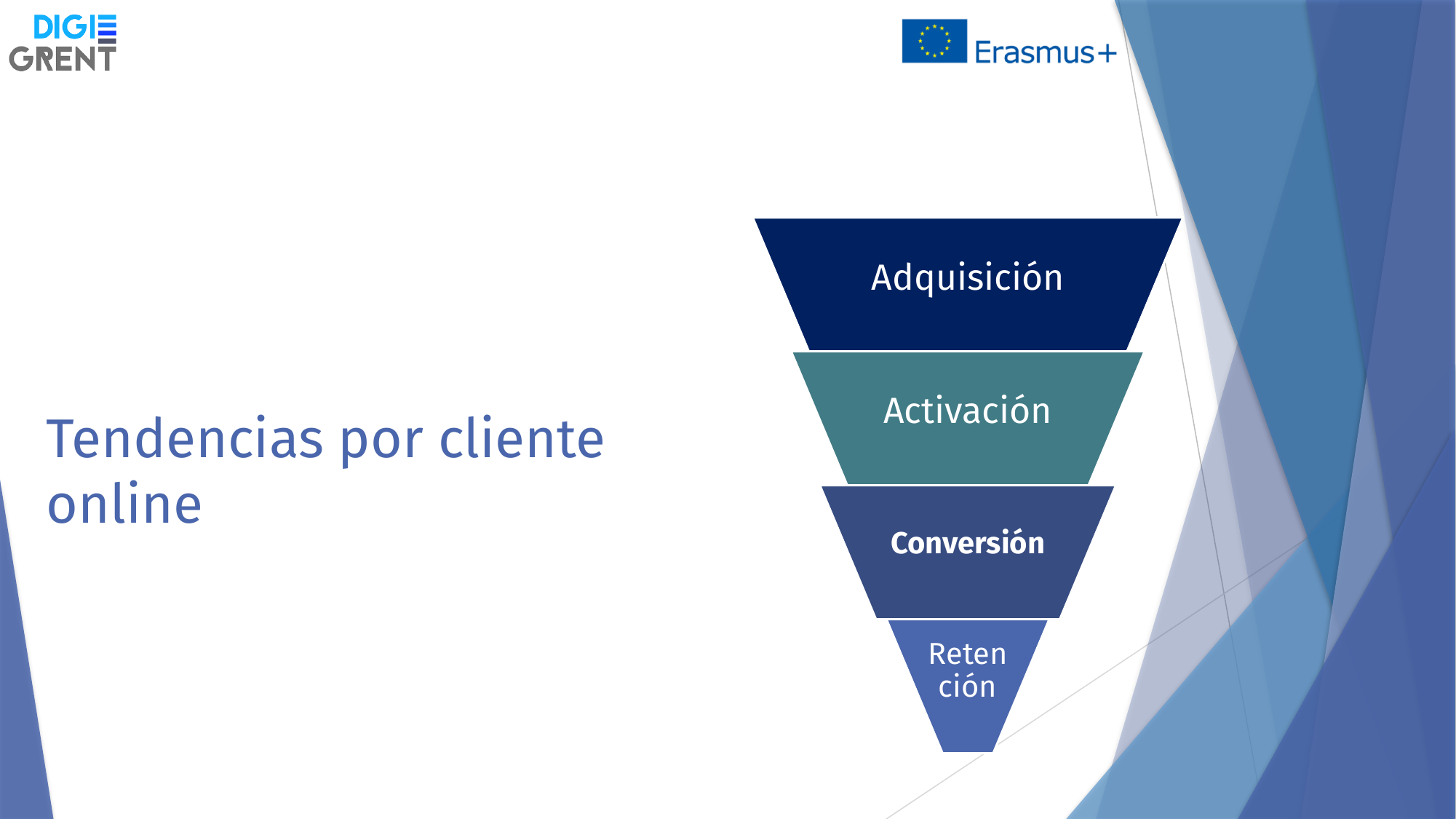

# Tendencias por cliente online
Adquisición
Activación
Conversión
Retención